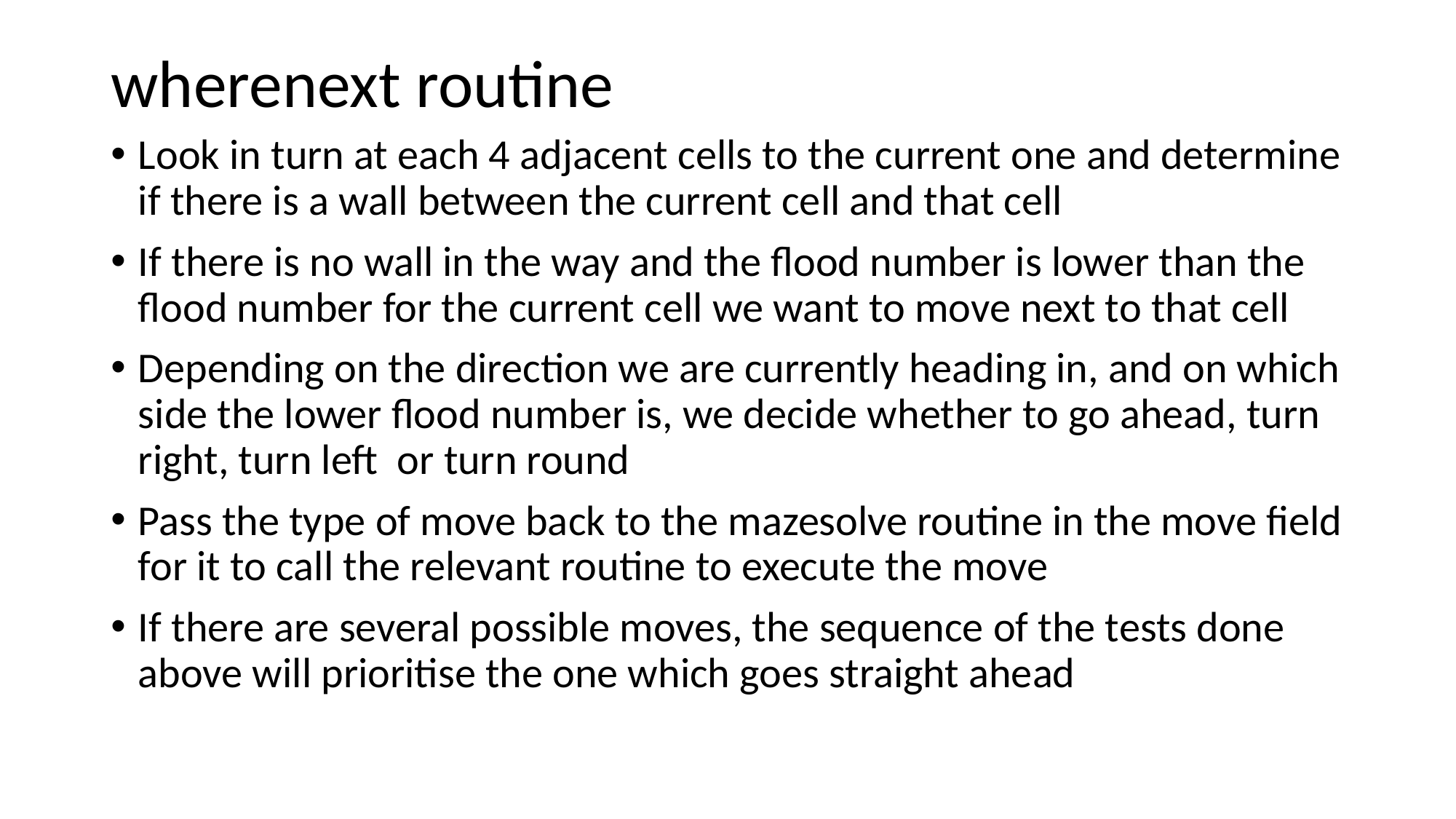

# wherenext routine
Look in turn at each 4 adjacent cells to the current one and determine if there is a wall between the current cell and that cell
If there is no wall in the way and the flood number is lower than the flood number for the current cell we want to move next to that cell
Depending on the direction we are currently heading in, and on which side the lower flood number is, we decide whether to go ahead, turn right, turn left  or turn round
Pass the type of move back to the mazesolve routine in the move field for it to call the relevant routine to execute the move
If there are several possible moves, the sequence of the tests done above will prioritise the one which goes straight ahead